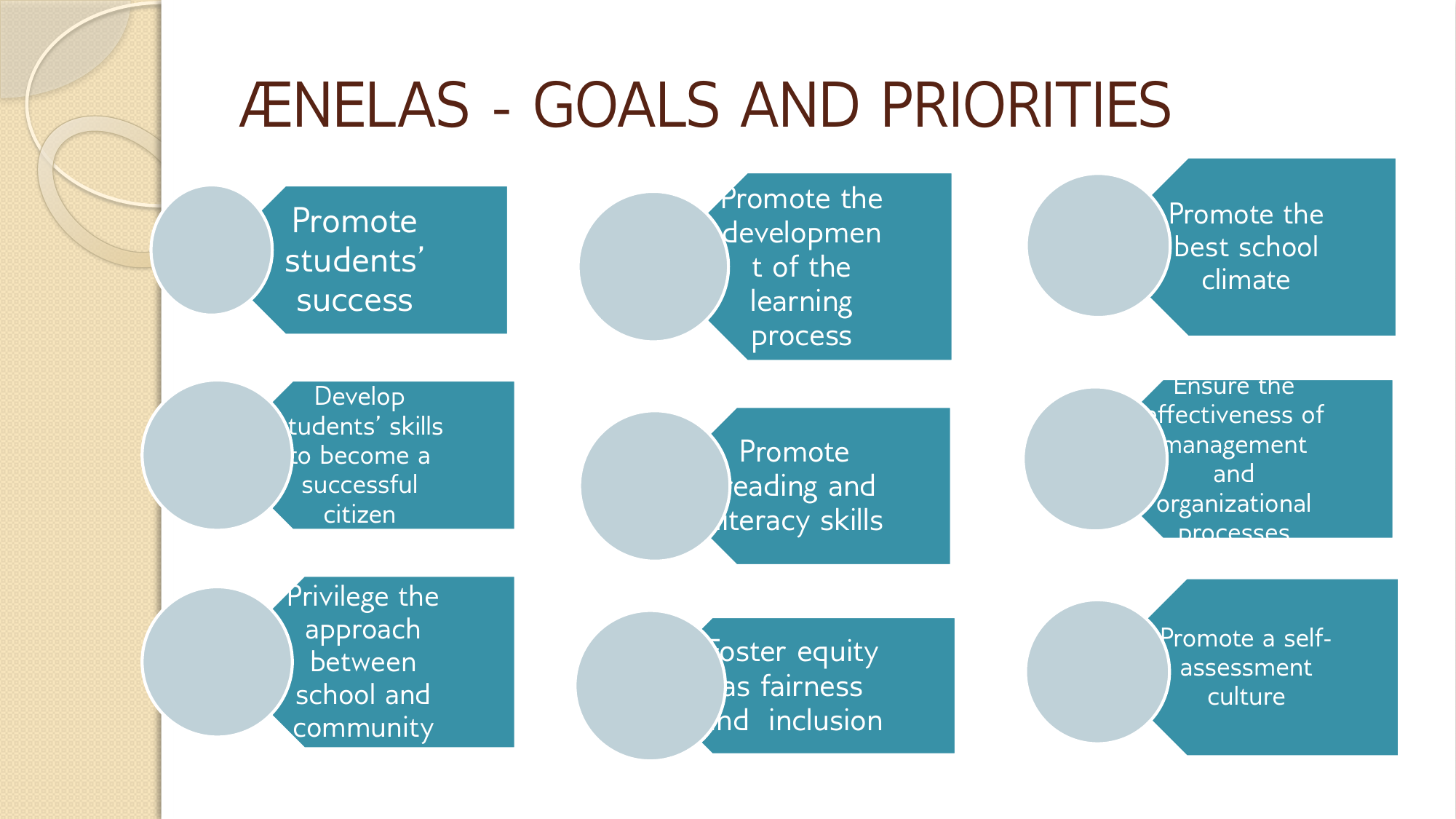

# AENELAS - GOALS AND PRIORITIES
Promote students’ success
Develop students’ skills to become a successful citizen
Privilege the approach between school and community
Promote the best school climate
Ensure the effectiveness of management and organizational processes
Promote a self-assessment culture
Promote the development of the learning process
Promote  reading and literacy skills
Foster equity as fairness and  inclusion